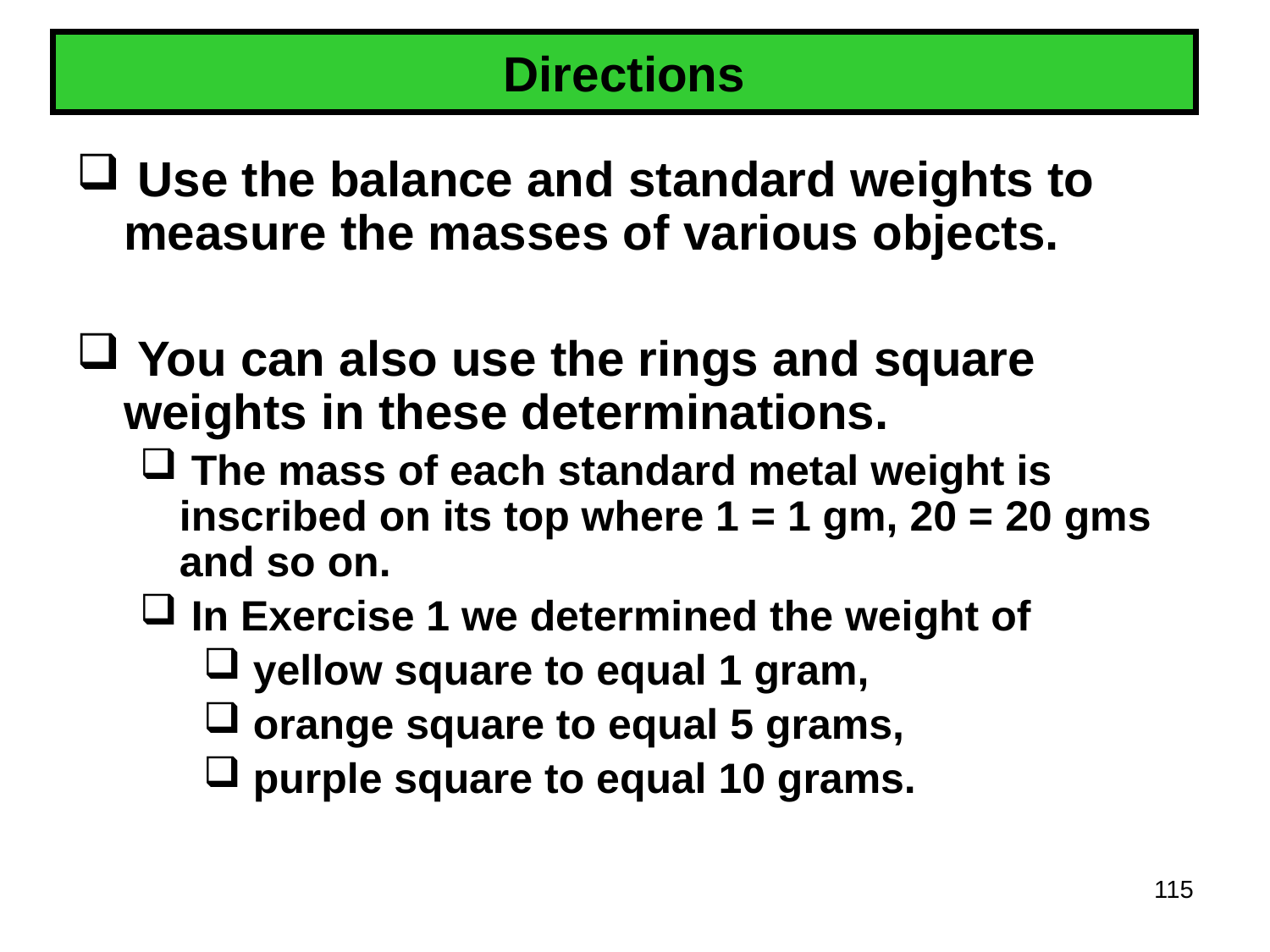

# Directions
 Use the balance and standard weights to measure the masses of various objects.

 You can also use the rings and square weights in these determinations.
 The mass of each standard metal weight is inscribed on its top where 1 = 1 gm, 20 = 20 gms and so on.
 In Exercise 1 we determined the weight of
 yellow square to equal 1 gram,
 orange square to equal 5 grams,
 purple square to equal 10 grams.
115